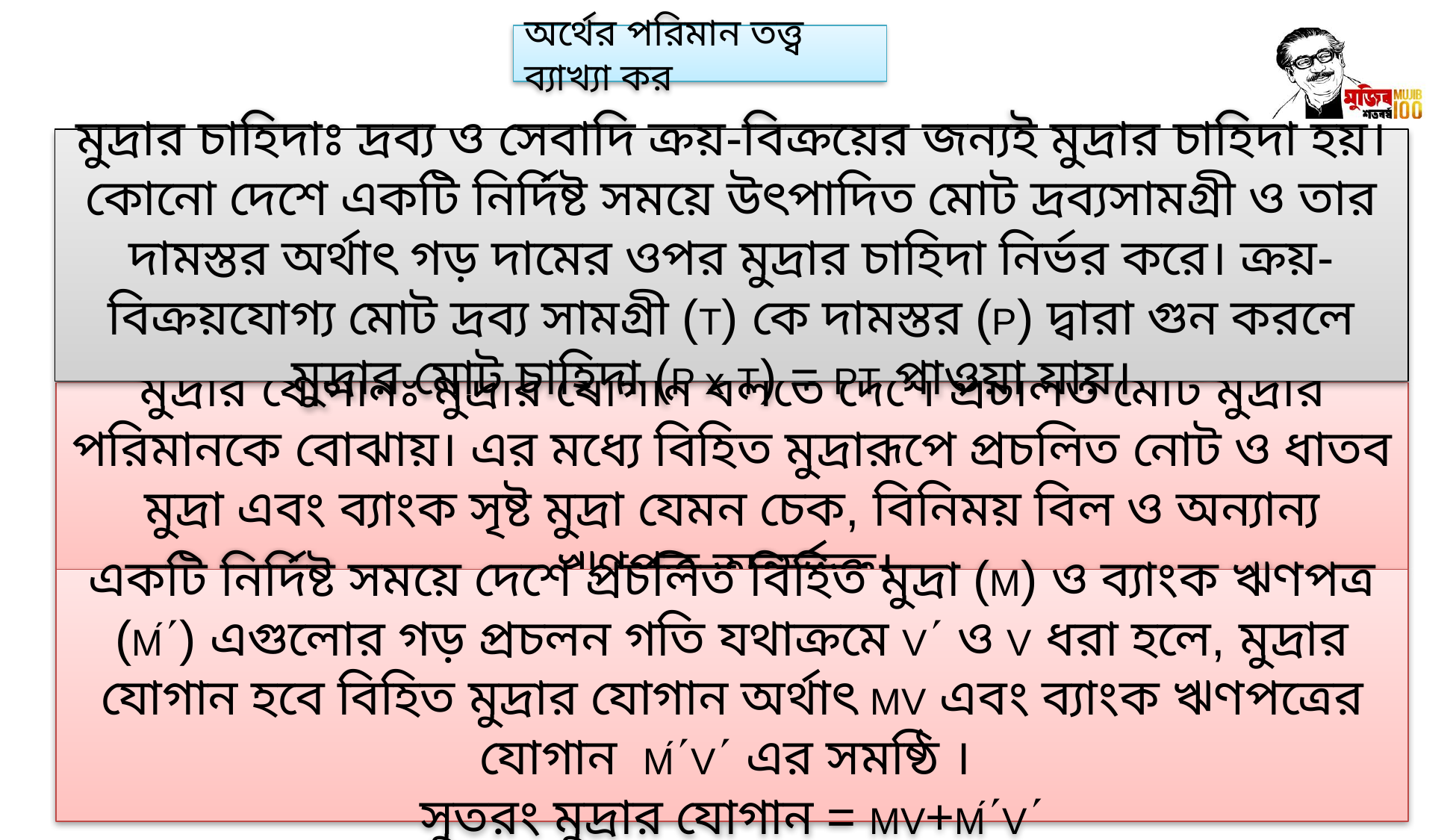

অর্থের পরিমান তত্ত্ব ব্যাখ্যা কর
মুদ্রার চাহিদাঃ দ্রব্য ও সেবাদি ক্রয়-বিক্রয়ের জন্যই মুদ্রার চাহিদা হয়। কোনো দেশে একটি নির্দিষ্ট সময়ে উৎপাদিত মোট দ্রব্যসামগ্রী ও তার দামস্তর অর্থাৎ গড় দামের ওপর মুদ্রার চাহিদা নির্ভর করে। ক্রয়-বিক্রয়যোগ্য মোট দ্রব্য সামগ্রী (T) কে দামস্তর (P) দ্বারা গুন করলে মুদ্রার মোট চাহিদা (P x T) = PT পাওয়া যায়।
মুদ্রার যোগানঃ মুদ্রার যোগান বলতে দেশে প্রচলিত মোট মুদ্রার পরিমানকে বোঝায়। এর মধ্যে বিহিত মুদ্রারূপে প্রচলিত নোট ও ধাতব মুদ্রা এবং ব্যাংক সৃষ্ট মুদ্রা যেমন চেক, বিনিময় বিল ও অন্যান্য ঋণপত্র অন্তর্ভূক্ত।
একটি নির্দিষ্ট সময়ে দেশে প্রচলিত বিহিত মুদ্রা (M) ও ব্যাংক ঋণপত্র (Ḿ′) এগুলোর গড় প্রচলন গতি যথাক্রমে V′ ও V ধরা হলে, মুদ্রার যোগান হবে বিহিত মুদ্রার যোগান অর্থাৎ MV এবং ব্যাংক ঋণপত্রের যোগান  Ḿ′V′ এর সমষ্ঠি ।
সুতরং মুদ্রার যোগান = MV+Ḿ′V′